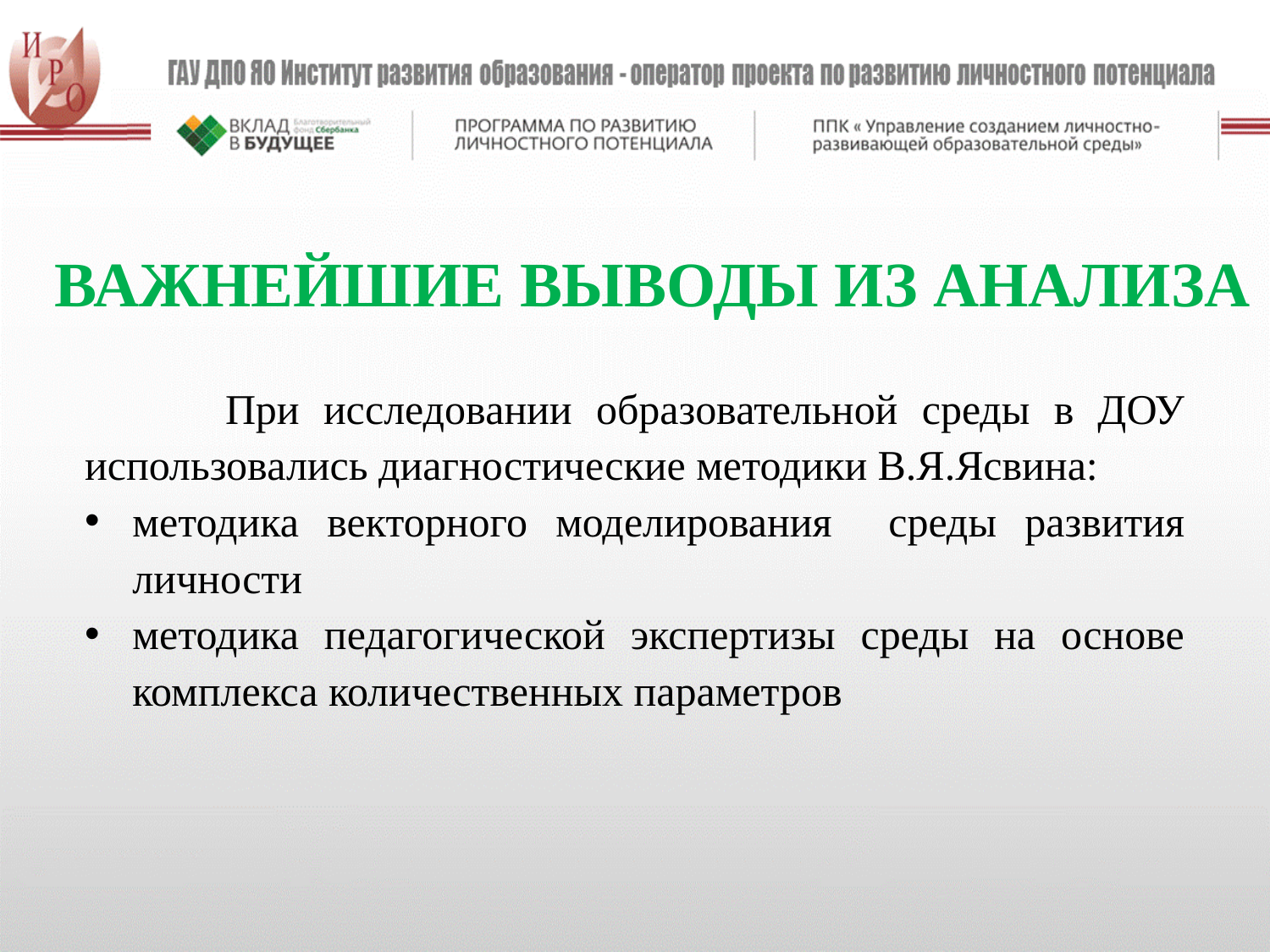

ВАЖНЕЙШИЕ ВЫВОДЫ ИЗ АНАЛИЗА
 	При исследовании образовательной среды в ДОУ использовались диагностические методики В.Я.Ясвина:
методика векторного моделирования  среды развития личности
методика педагогической экспертизы среды на основе комплекса количественных параметров